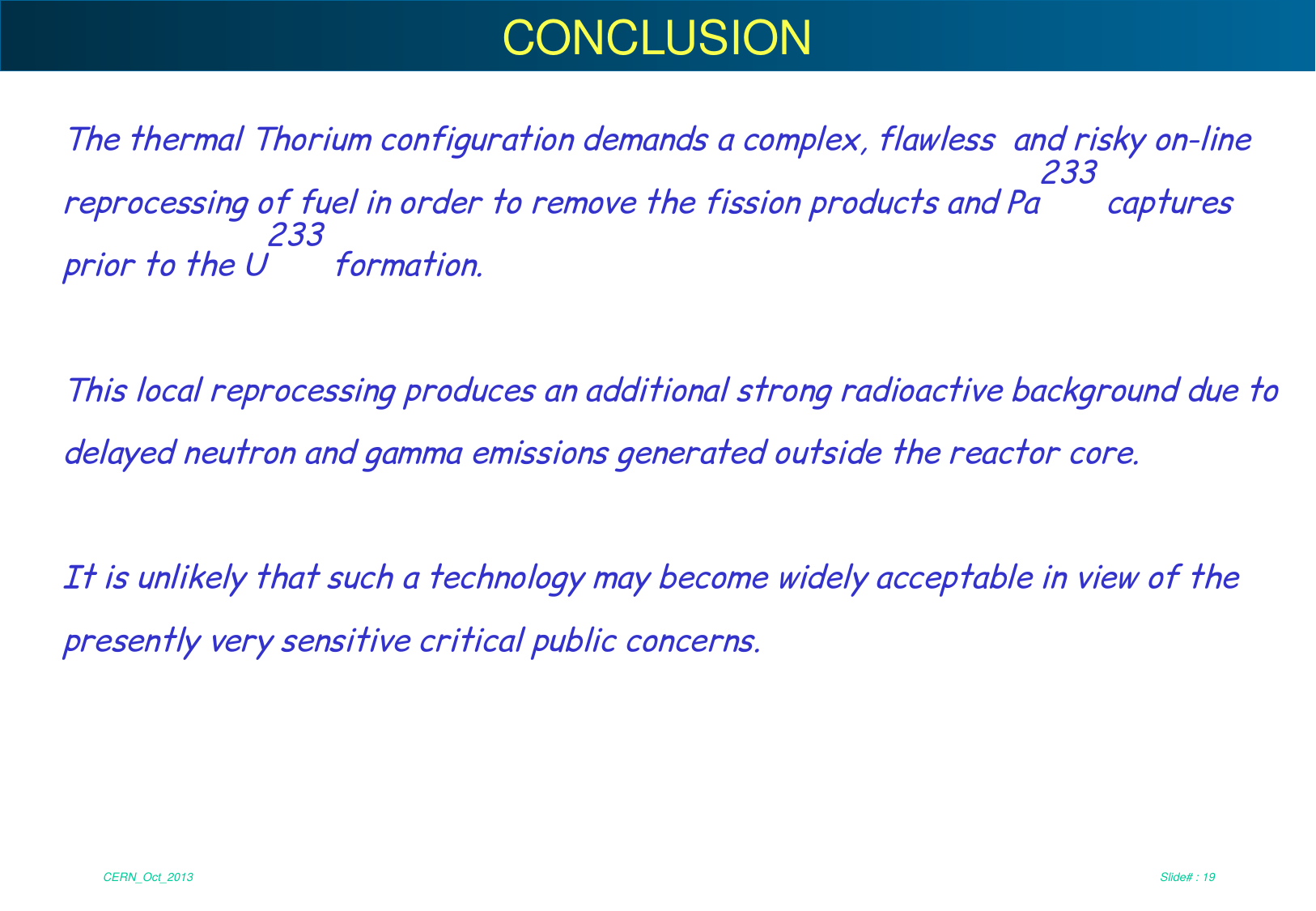

# CONCLUSION
The thermal Thorium configuration demands a complex, flawless  and risky on-line reprocessing of fuel in order to remove the fission products and Pa233 captures prior to the U233 formation.

This local reprocessing produces an additional strong radioactive background due to delayed neutron and gamma emissions generated outside the reactor core.

It is unlikely that such a technology may become widely acceptable in view of the presently very sensitive critical public concerns.
CERN_Oct_2013
Slide# : 19